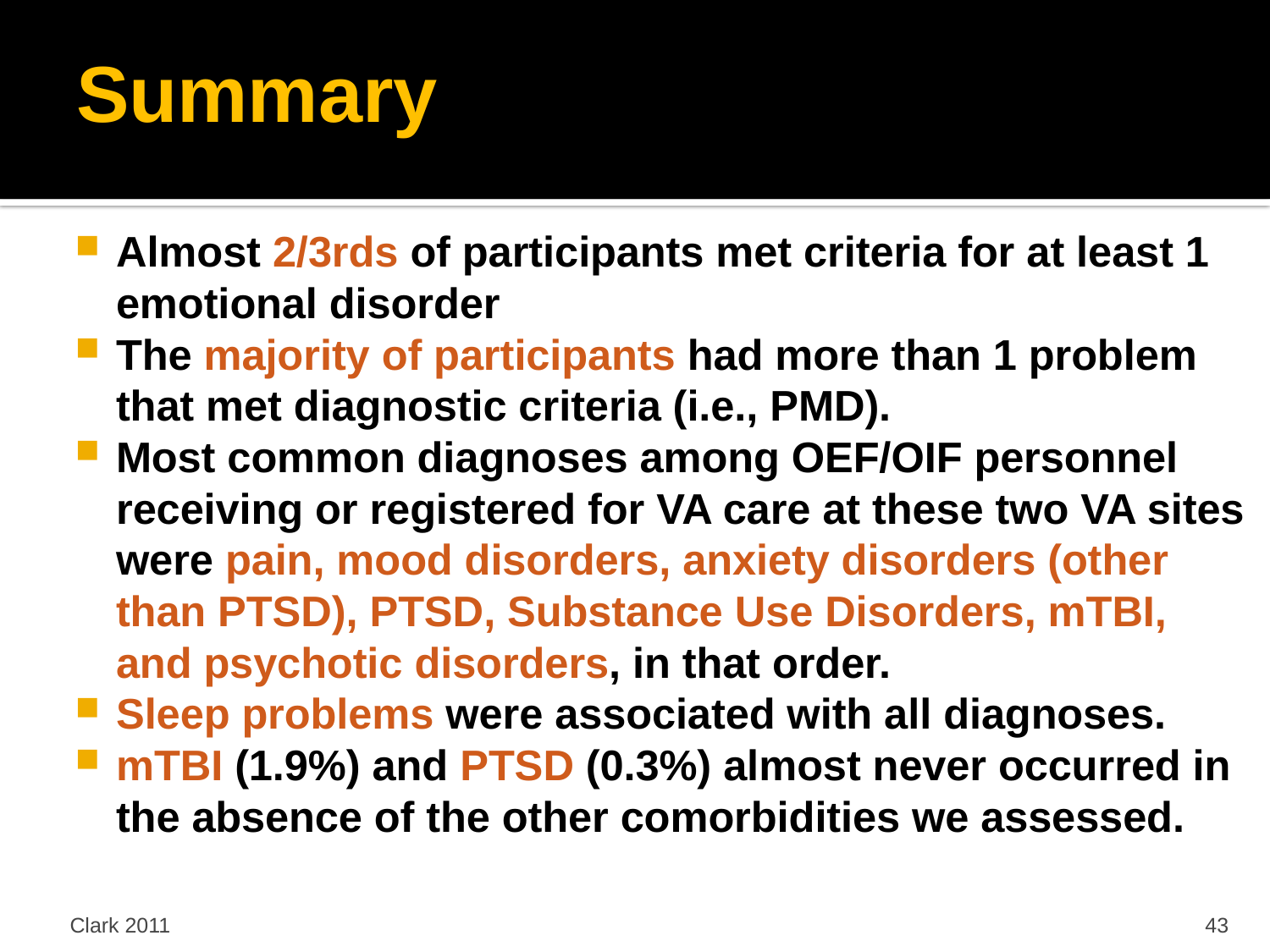

# Summary
Almost 2/3rds of participants met criteria for at least 1 emotional disorder
The majority of participants had more than 1 problem that met diagnostic criteria (i.e., PMD).
Most common diagnoses among OEF/OIF personnel receiving or registered for VA care at these two VA sites were pain, mood disorders, anxiety disorders (other than PTSD), PTSD, Substance Use Disorders, mTBI, and psychotic disorders, in that order.
Sleep problems were associated with all diagnoses.
mTBI (1.9%) and PTSD (0.3%) almost never occurred in the absence of the other comorbidities we assessed.
Clark 2011
43